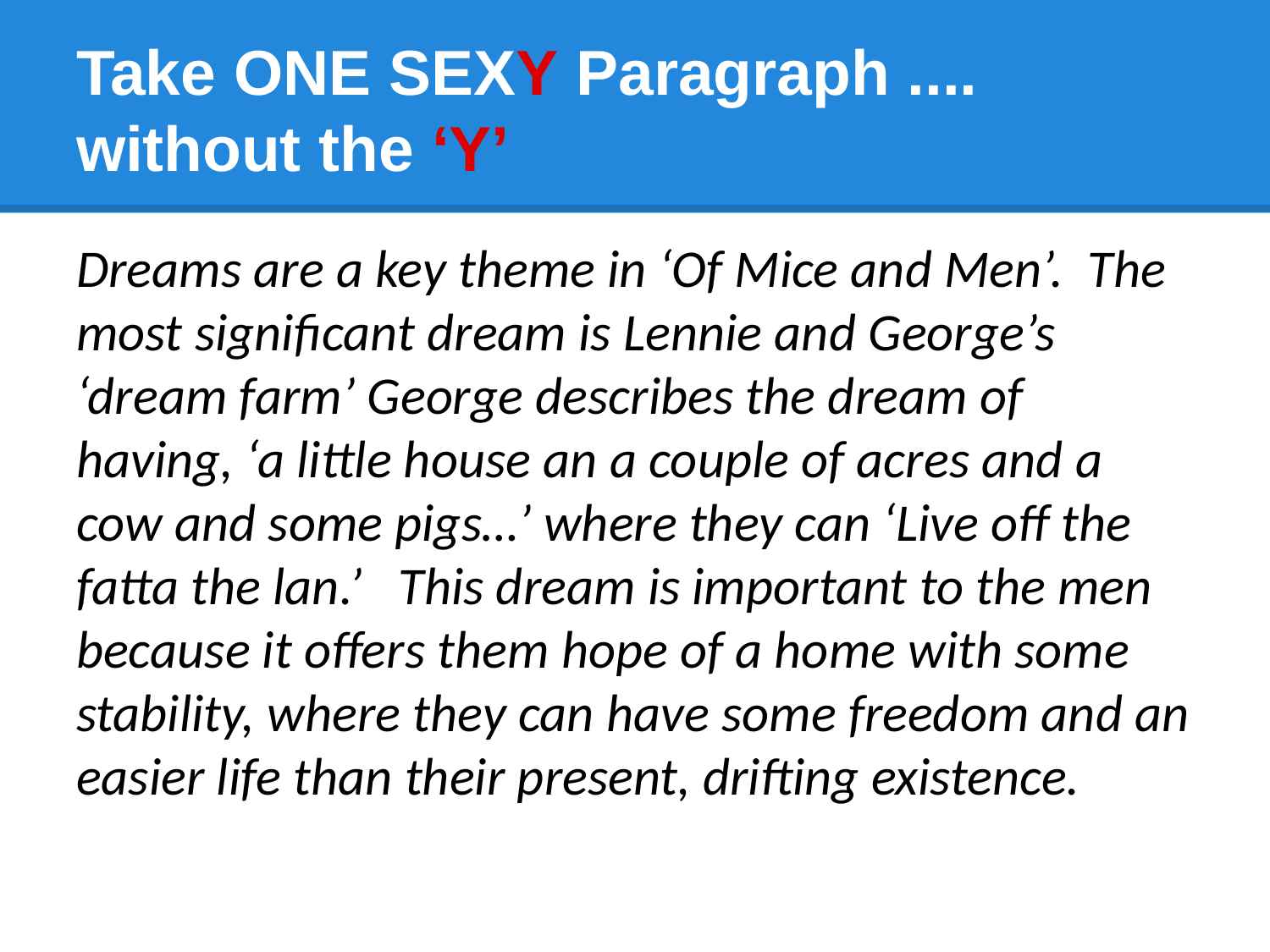

# Take ONE SEXY Paragraph .... without the ‘Y’
Dreams are a key theme in ‘Of Mice and Men’.  The most significant dream is Lennie and George’s ‘dream farm’ George describes the dream of having, ‘a little house an a couple of acres and a cow and some pigs…’ where they can ‘Live off the fatta the lan.’   This dream is important to the men because it offers them hope of a home with some stability, where they can have some freedom and an easier life than their present, drifting existence.